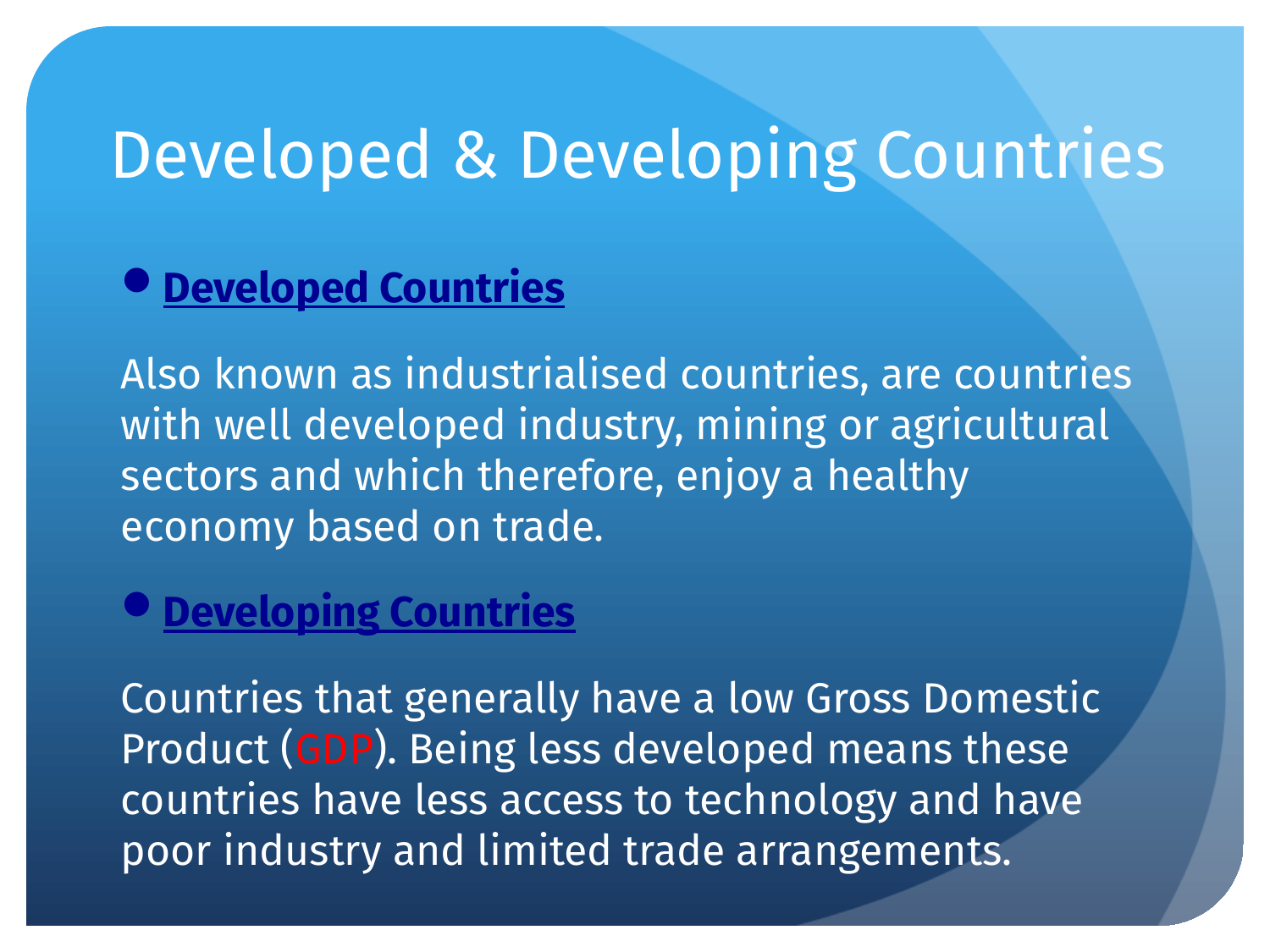

# Developed & Developing Countries
Developed Countries
Also known as industrialised countries, are countries with well developed industry, mining or agricultural sectors and which therefore, enjoy a healthy economy based on trade.
Developing Countries
Countries that generally have a low Gross Domestic Product (GDP). Being less developed means these countries have less access to technology and have poor industry and limited trade arrangements.